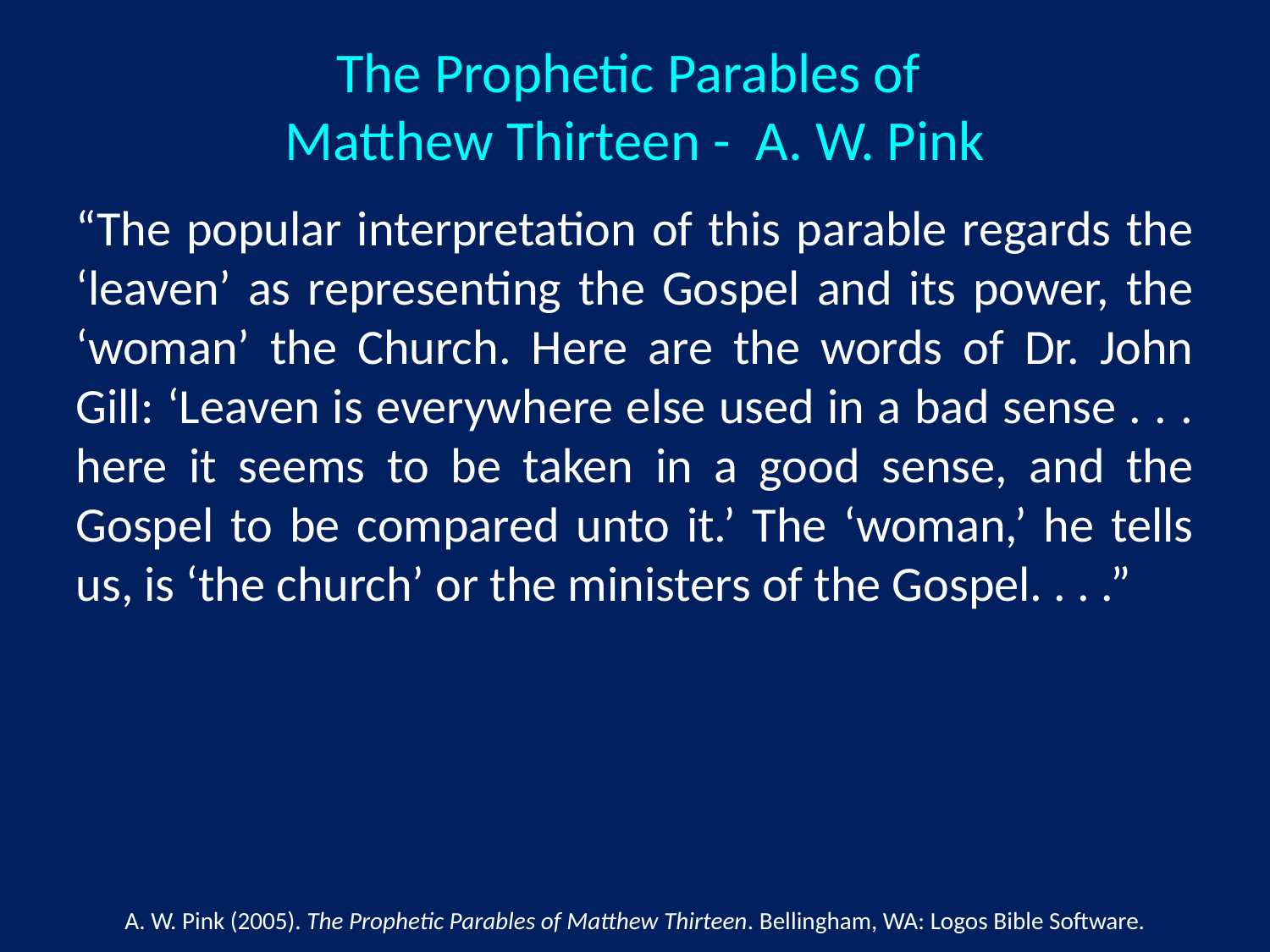

The Prophetic Parables of
Matthew Thirteen -  A. W. Pink
“The popular interpretation of this parable regards the ‘leaven’ as representing the Gospel and its power, the ‘woman’ the Church. Here are the words of Dr. John Gill: ‘Leaven is everywhere else used in a bad sense . . . here it seems to be taken in a good sense, and the Gospel to be compared unto it.’ The ‘woman,’ he tells us, is ‘the church’ or the ministers of the Gospel. . . .”
A. W. Pink (2005). The Prophetic Parables of Matthew Thirteen. Bellingham, WA: Logos Bible Software.